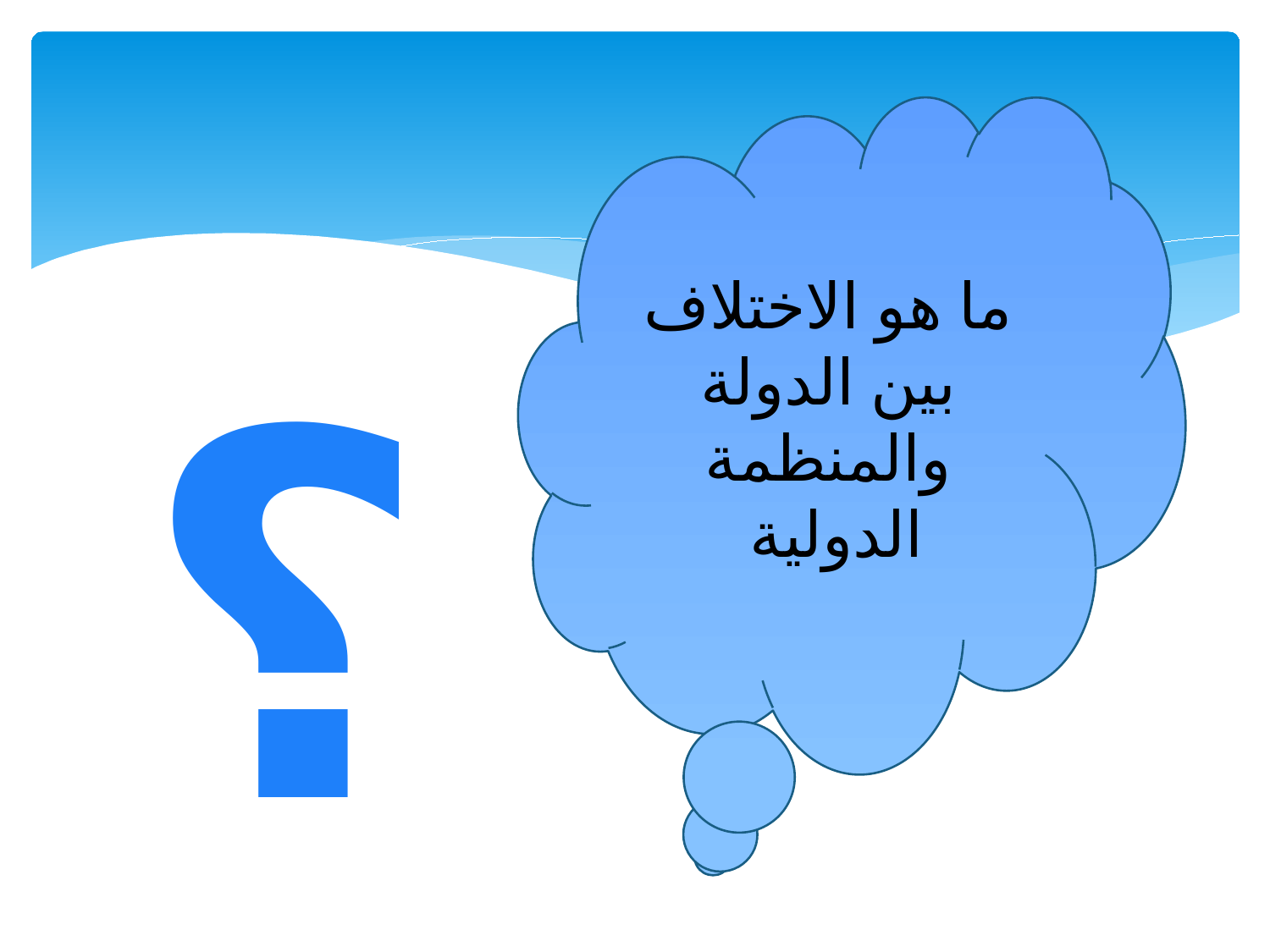

ما هو الاختلاف بين الدولة والمنظمة الدولية
؟